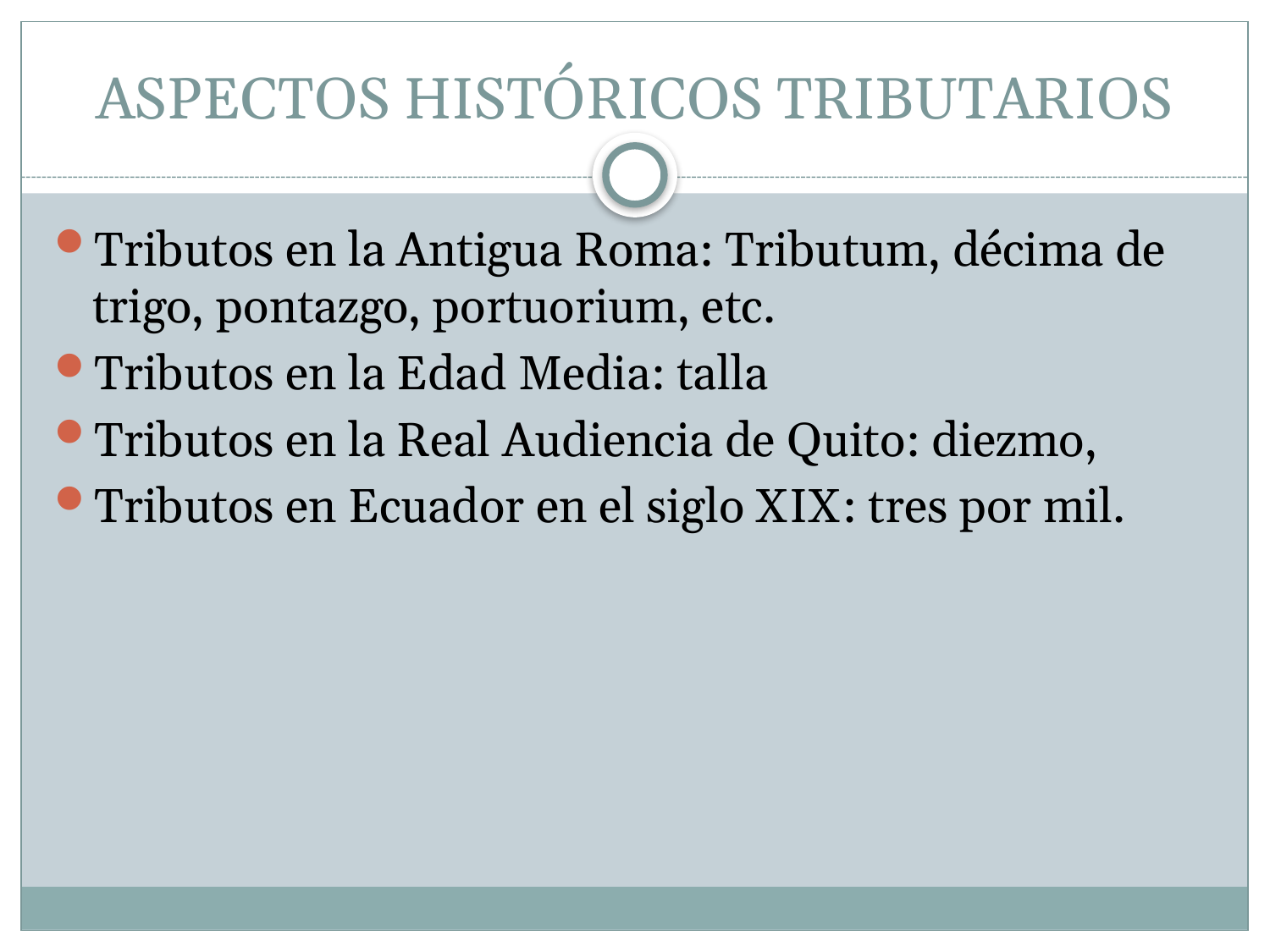

# ASPECTOS HISTÓRICOS TRIBUTARIOS
Tributos en la Antigua Roma: Tributum, décima de trigo, pontazgo, portuorium, etc.
Tributos en la Edad Media: talla
Tributos en la Real Audiencia de Quito: diezmo,
Tributos en Ecuador en el siglo XIX: tres por mil.